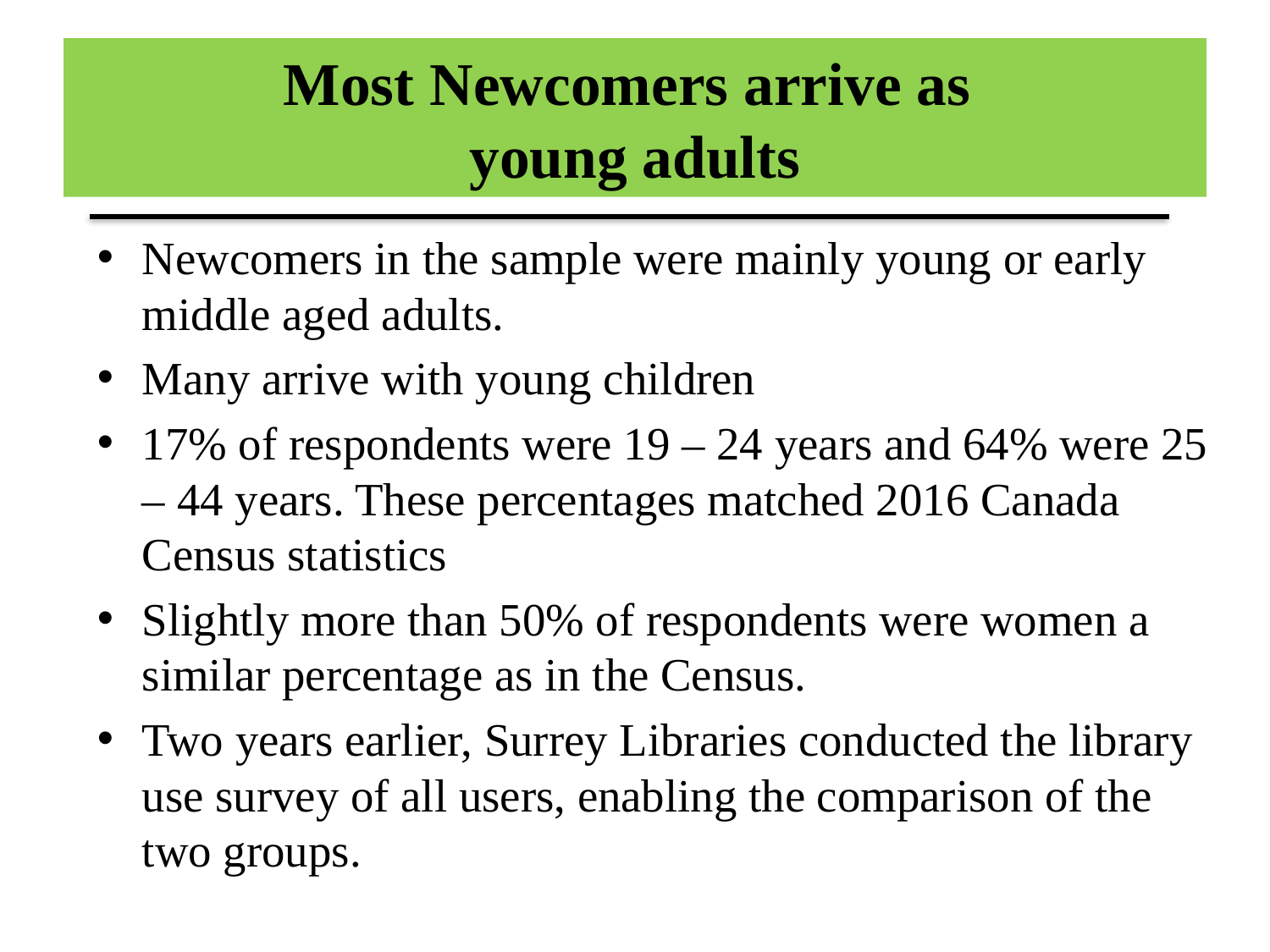

# Most Newcomers arrive as young adults
Newcomers in the sample were mainly young or early middle aged adults.
Many arrive with young children
17% of respondents were 19 – 24 years and 64% were 25 – 44 years. These percentages matched 2016 Canada Census statistics
Slightly more than 50% of respondents were women a similar percentage as in the Census.
Two years earlier, Surrey Libraries conducted the library use survey of all users, enabling the comparison of the two groups.